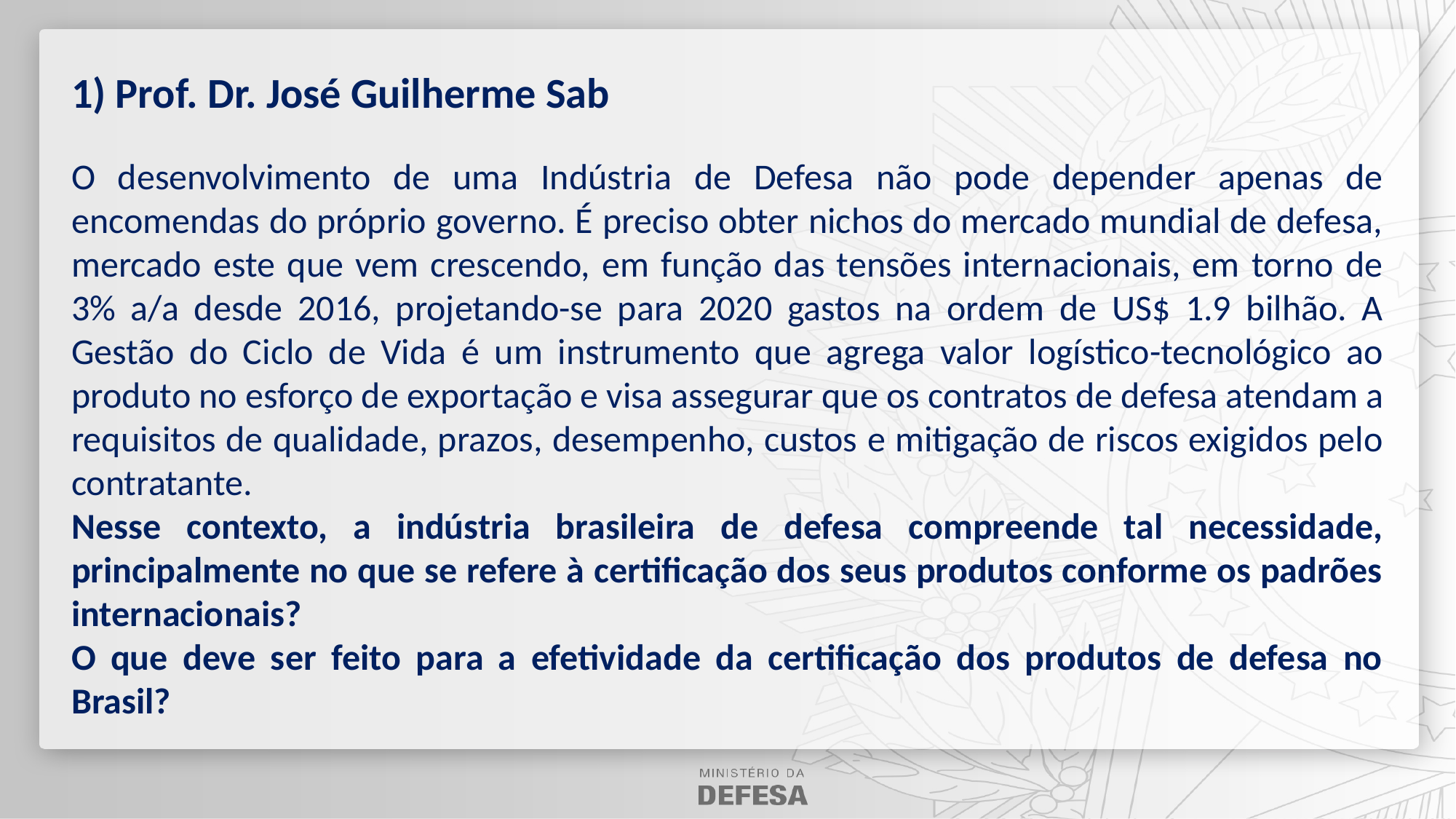

1) Prof. Dr. José Guilherme Sab

O desenvolvimento de uma Indústria de Defesa não pode depender apenas de encomendas do próprio governo. É preciso obter nichos do mercado mundial de defesa, mercado este que vem crescendo, em função das tensões internacionais, em torno de 3% a/a desde 2016, projetando-se para 2020 gastos na ordem de US$ 1.9 bilhão. A Gestão do Ciclo de Vida é um instrumento que agrega valor logístico-tecnológico ao produto no esforço de exportação e visa assegurar que os contratos de defesa atendam a requisitos de qualidade, prazos, desempenho, custos e mitigação de riscos exigidos pelo contratante.
Nesse contexto, a indústria brasileira de defesa compreende tal necessidade, principalmente no que se refere à certificação dos seus produtos conforme os padrões internacionais?
O que deve ser feito para a efetividade da certificação dos produtos de defesa no Brasil?